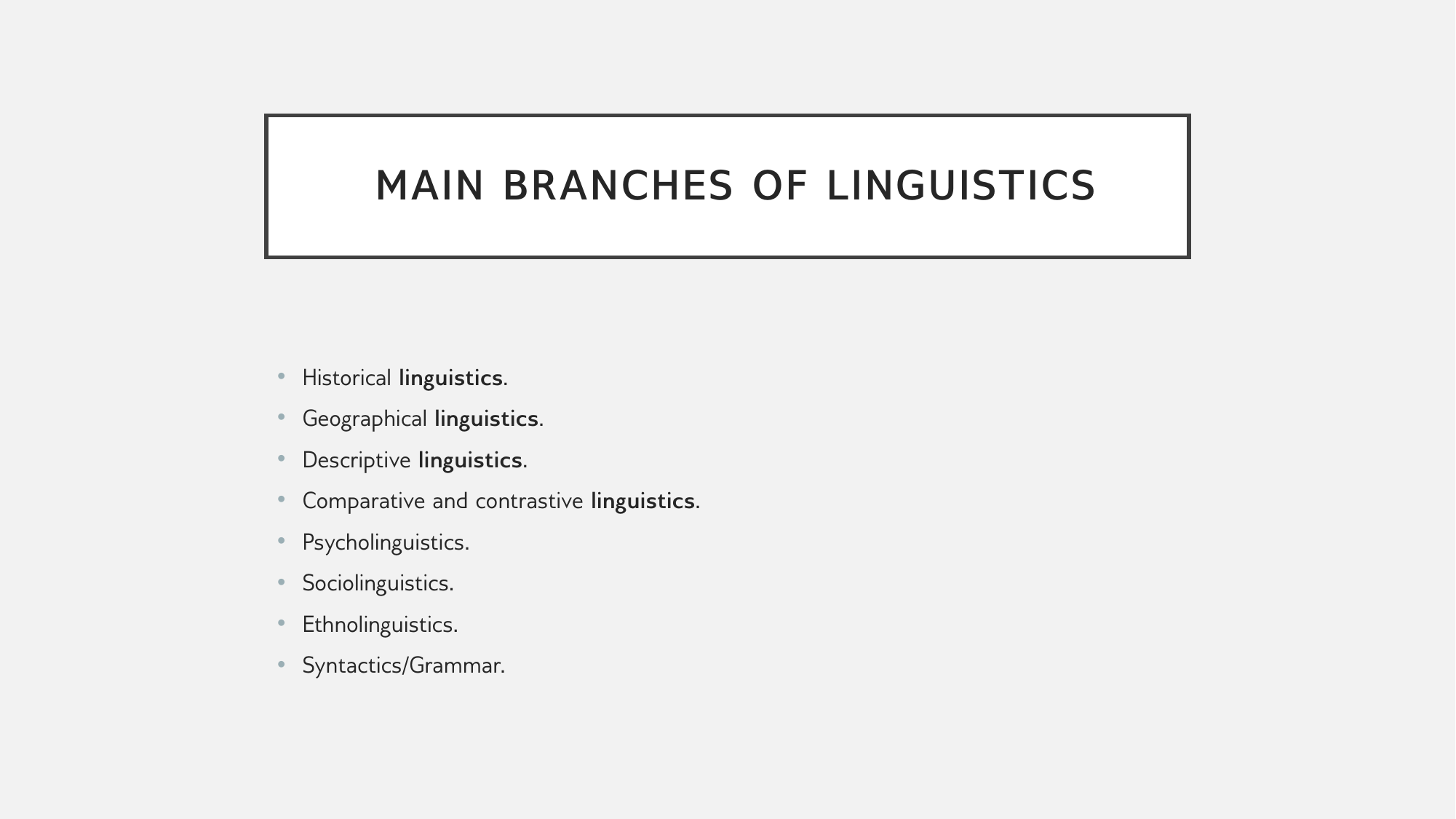

# Main branches of Linguistics

Historical linguistics.
Geographical linguistics.
Descriptive linguistics.
Comparative and contrastive linguistics.
Psycholinguistics.
Sociolinguistics.
Ethnolinguistics.
Syntactics/Grammar.